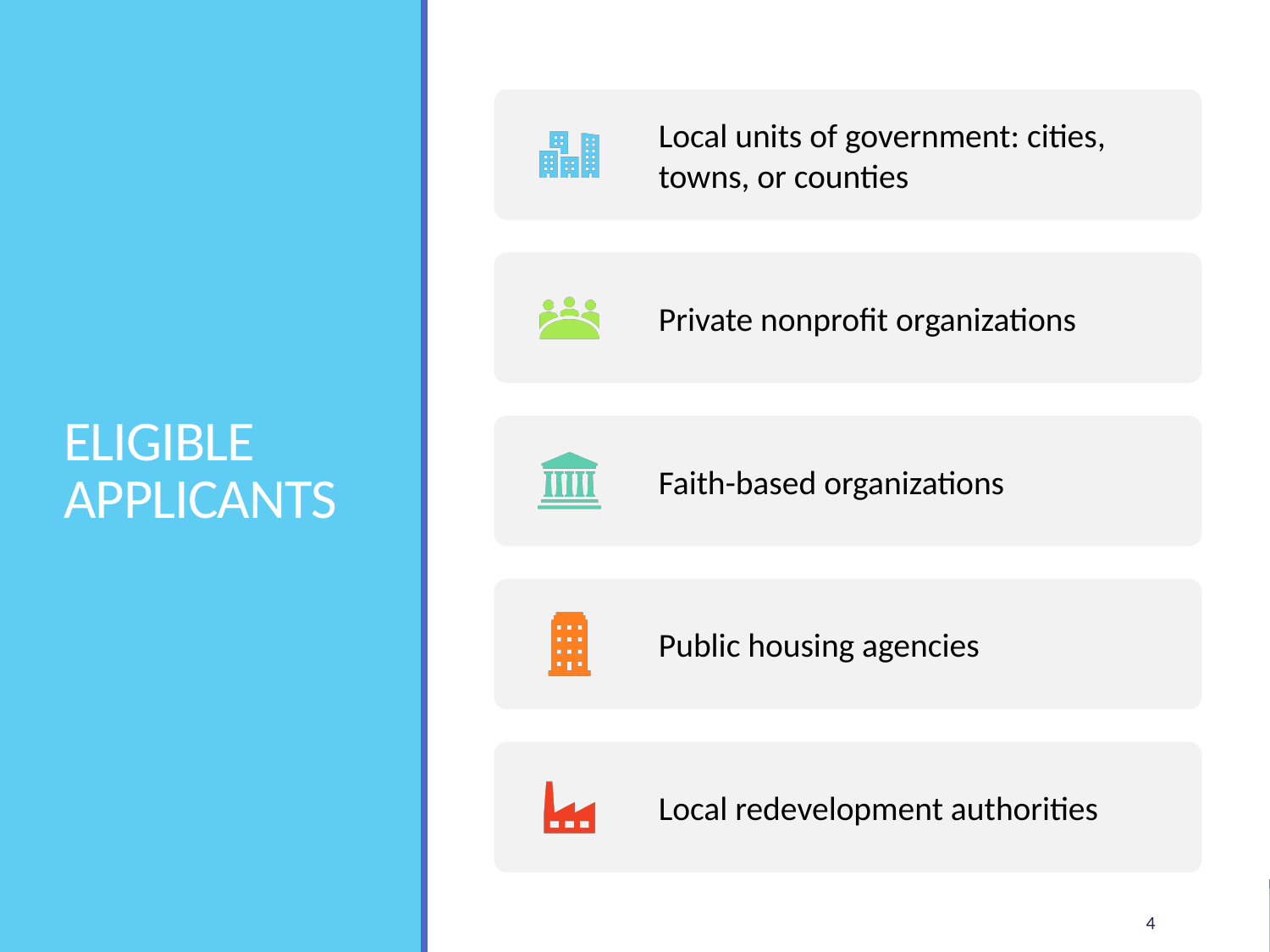

# ELIGIBLE APPLICANTS
Local units of government: cities, towns, or counties
Private nonprofit organizations
Faith-based organizations
Public housing agencies
Local redevelopment authorities
4